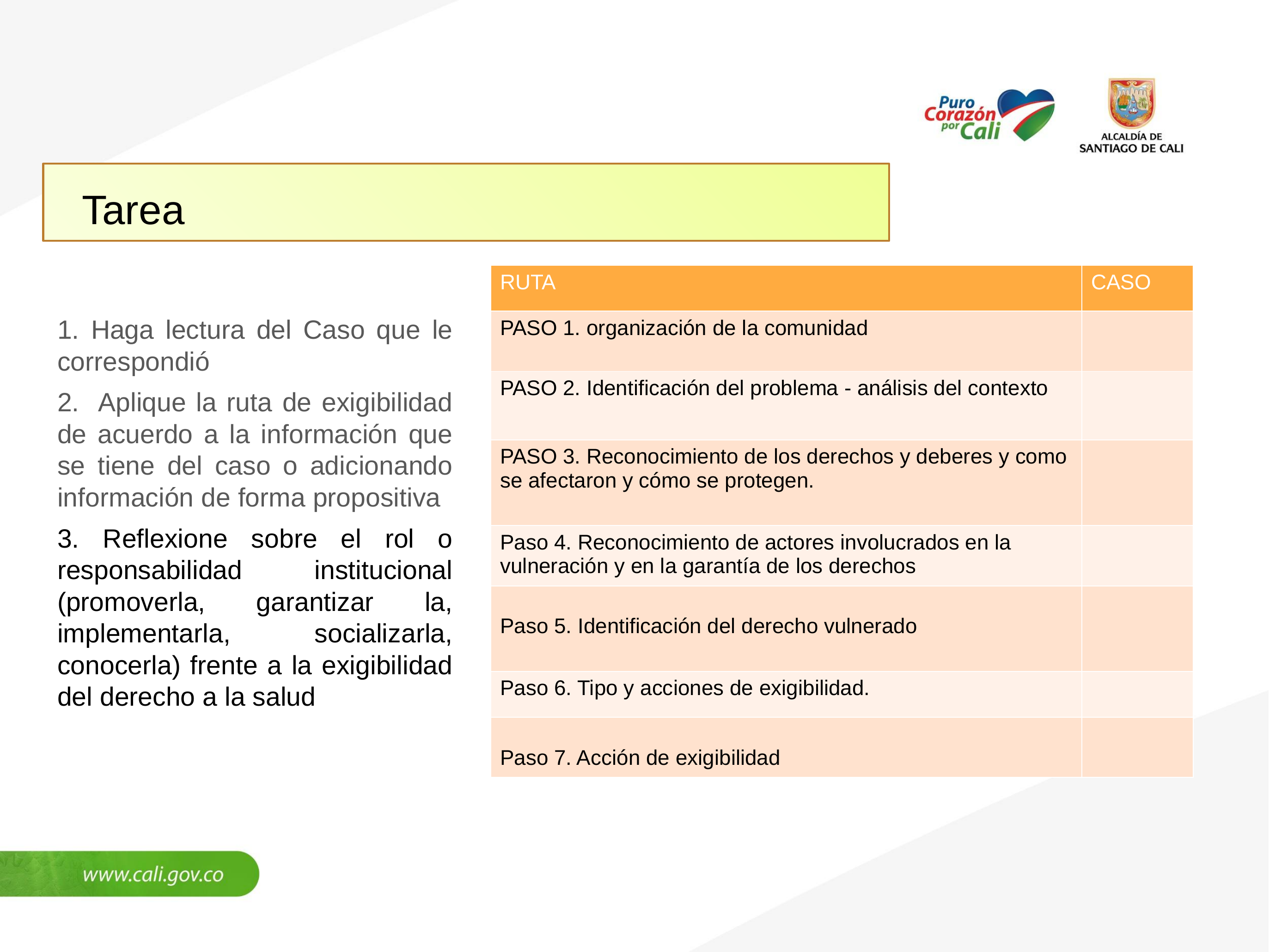

Tarea

| RUTA | CASO |
| --- | --- |
| PASO 1. organización de la comunidad |  |
| PASO 2. Identificación del problema - análisis del contexto |  |
| PASO 3. Reconocimiento de los derechos y deberes y como se afectaron y cómo se protegen. |  |
| Paso 4. Reconocimiento de actores involucrados en la vulneración y en la garantía de los derechos |  |
| Paso 5. Identificación del derecho vulnerado |  |
| Paso 6. Tipo y acciones de exigibilidad. |  |
| Paso 7. Acción de exigibilidad |  |
1. Haga lectura del Caso que le correspondió
2.  Aplique la ruta de exigibilidad de acuerdo a la información que se tiene del caso o adicionando información de forma propositiva
3. Reflexione sobre el rol o responsabilidad institucional (promoverla, garantizar la, implementarla, socializarla, conocerla) frente a la exigibilidad del derecho a la salud